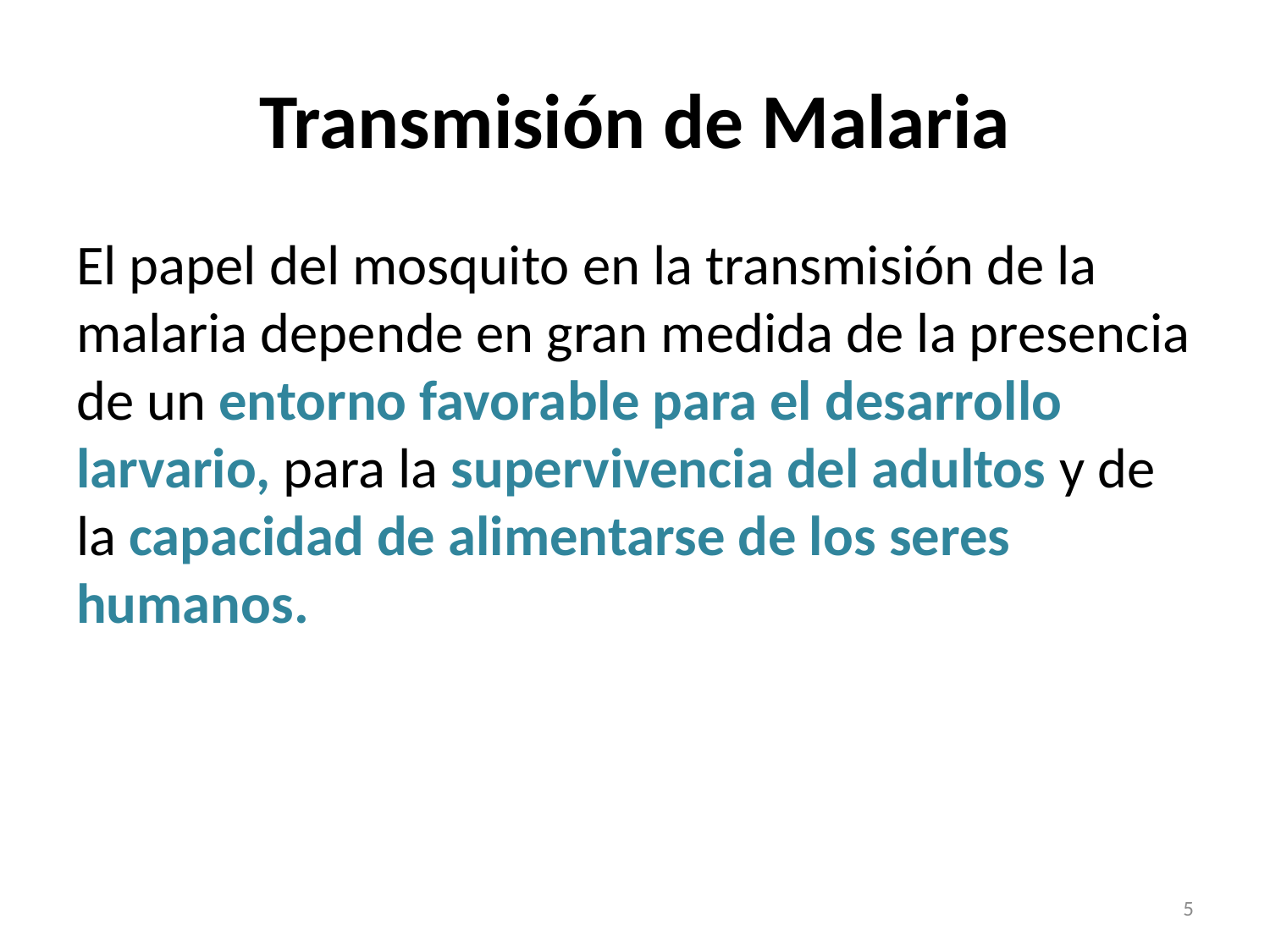

# Transmisión de Malaria
El papel del mosquito en la transmisión de la malaria depende en gran medida de la presencia de un entorno favorable para el desarrollo larvario, para la supervivencia del adultos y de la capacidad de alimentarse de los seres humanos.
5